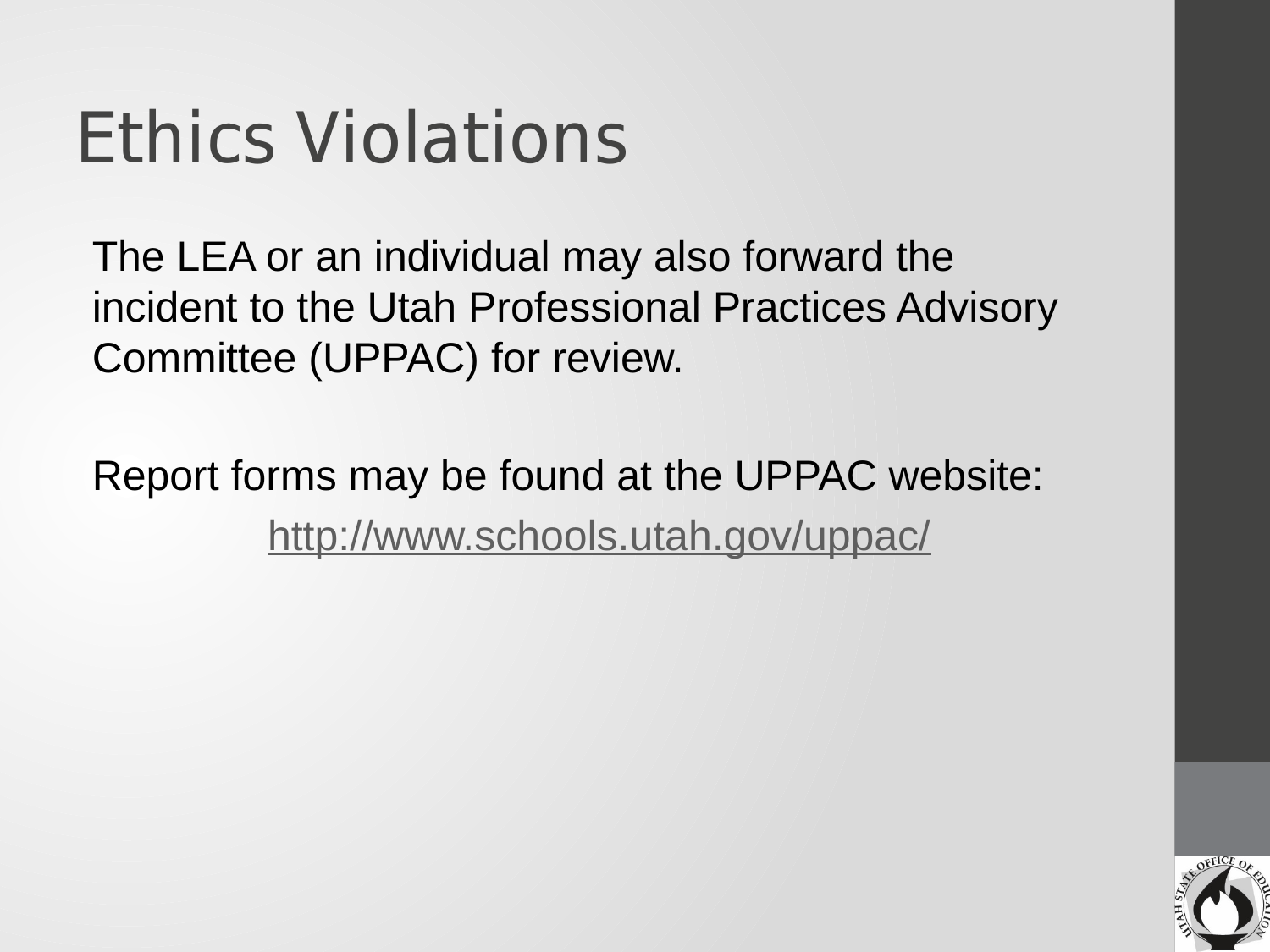

# Ethics Violations
The LEA or an individual may also forward the incident to the Utah Professional Practices Advisory Committee (UPPAC) for review.

Report forms may be found at the UPPAC website:
http://www.schools.utah.gov/uppac/